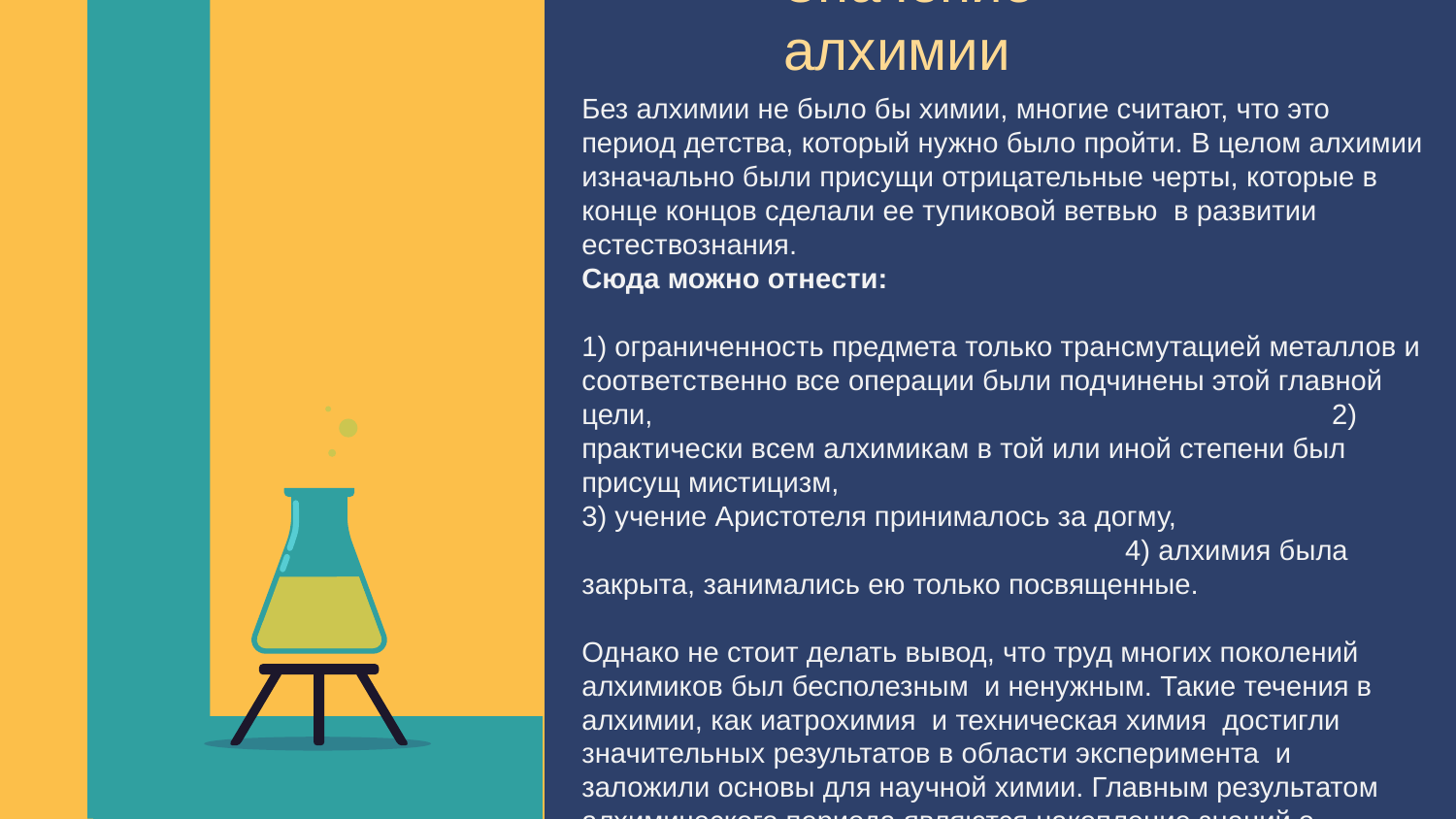

# Значение алхимии
Без алхимии не было бы химии, многие считают, что это период детства, который нужно было пройти. В целом алхимии изначально были присущи отрицательные черты, которые в конце концов сделали ее тупиковой ветвью  в развитии естествознания.
Сюда можно отнести:                                                                                                                                                                              1) ограниченность предмета только трансмутацией металлов и соответственно все операции были подчинены этой главной цели,                                                                                     2) практически всем алхимикам в той или иной степени был присущ мистицизм,
3) учение Аристотеля принималось за догму,                                                                                                   4) алхимия была закрыта, занимались ею только посвященные.

Однако не стоит делать вывод, что труд многих поколений алхимиков был бесполезным  и ненужным. Такие течения в алхимии, как иатрохимия  и техническая химия  достигли значительных результатов в области эксперимента  и заложили основы для научной химии. Главным результатом алхимического периода являются накопление знаний о веществе, становление опытного подхода к изучению свойств веществ.
Немецкий  ученый Юстус Либих в свое время сказал «Алхимия никогда не была ничем иным, как химией».